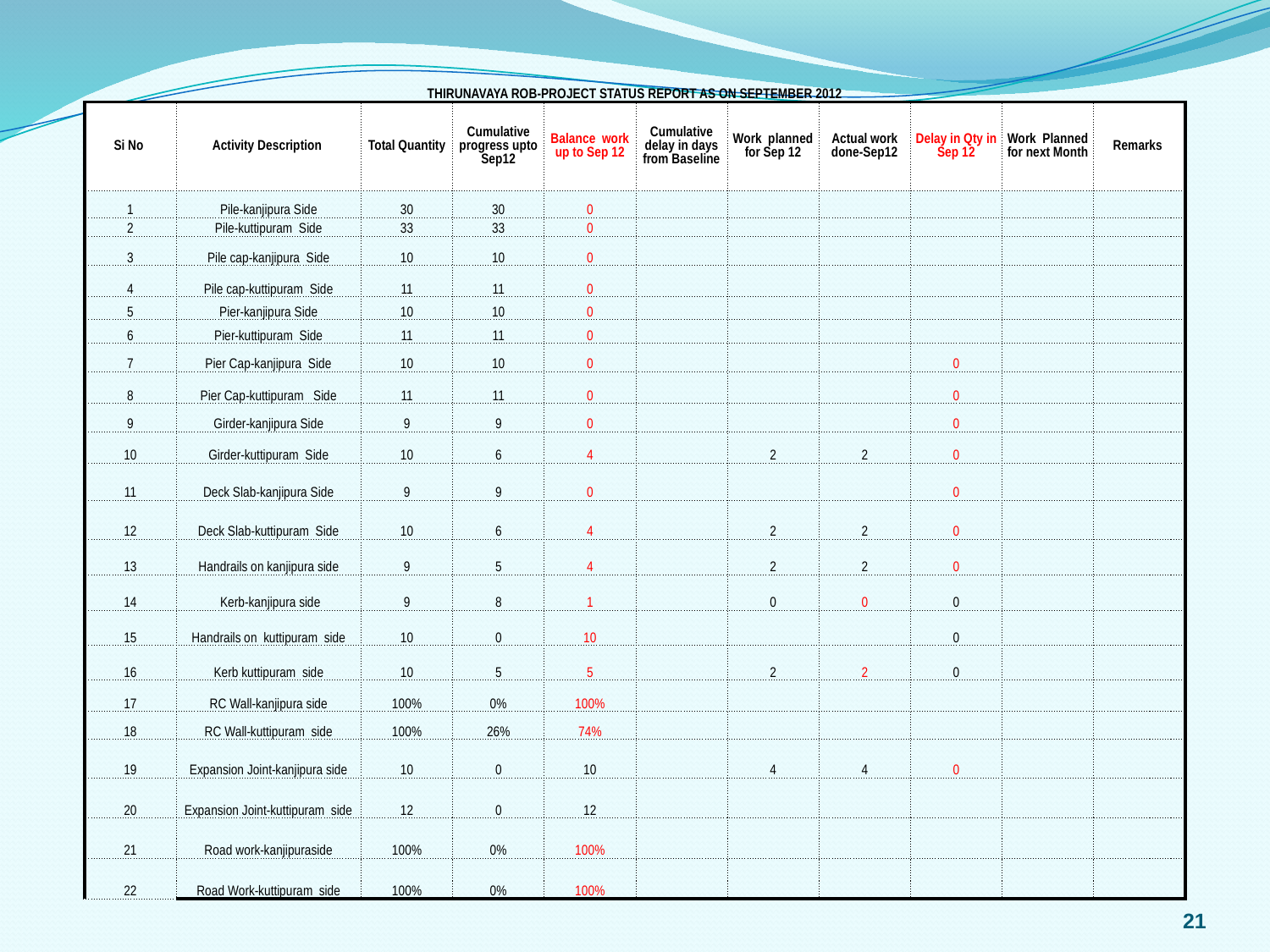

| THIRUNAVAYA ROB-PROJECT STATUS REPORT AS ON SEPTEMBER 2012 |  |  |  |  |  |  |  |  |  |  |
| --- | --- | --- | --- | --- | --- | --- | --- | --- | --- | --- |
| Si No | Activity Description | Total Quantity | Cumulative progress upto Sep12 | Balance work up to Sep 12 | Cumulative delay in days from Baseline | Work planned for Sep 12 | Actual work done-Sep12 | Delay in Qty in Sep 12 | Work Planned for next Month | Remarks |
| 1 | Pile-kanjipura Side | 30 | 30 | 0 |  |  |  |  |  |  |
| 2 | Pile-kuttipuram Side | 33 | 33 | 0 |  |  |  |  |  |  |
| 3 | Pile cap-kanjipura Side | 10 | 10 | 0 |  |  |  |  |  |  |
| 4 | Pile cap-kuttipuram Side | 11 | 11 | 0 |  |  |  |  |  |  |
| 5 | Pier-kanjipura Side | 10 | 10 | 0 |  |  |  |  |  |  |
| 6 | Pier-kuttipuram Side | 11 | 11 | 0 |  |  |  |  |  |  |
| 7 | Pier Cap-kanjipura Side | 10 | 10 | 0 |  |  |  | 0 |  |  |
| 8 | Pier Cap-kuttipuram Side | 11 | 11 | 0 |  |  |  | 0 |  |  |
| 9 | Girder-kanjipura Side | 9 | 9 | 0 |  |  |  | 0 |  |  |
| 10 | Girder-kuttipuram Side | 10 | 6 | 4 |  | 2 | 2 | 0 |  |  |
| 11 | Deck Slab-kanjipura Side | 9 | 9 | 0 |  |  |  | 0 |  |  |
| 12 | Deck Slab-kuttipuram Side | 10 | 6 | 4 |  | 2 | 2 | 0 |  |  |
| 13 | Handrails on kanjipura side | 9 | 5 | 4 |  | 2 | 2 | 0 |  |  |
| 14 | Kerb-kanjipura side | 9 | 8 | 1 |  | 0 | 0 | 0 |  |  |
| 15 | Handrails on kuttipuram side | 10 | 0 | 10 |  |  |  | 0 |  |  |
| 16 | Kerb kuttipuram side | 10 | 5 | 5 |  | 2 | 2 | 0 |  |  |
| 17 | RC Wall-kanjipura side | 100% | 0% | 100% |  |  |  |  |  |  |
| 18 | RC Wall-kuttipuram side | 100% | 26% | 74% |  |  |  |  |  |  |
| 19 | Expansion Joint-kanjipura side | 10 | 0 | 10 |  | 4 | 4 | 0 |  |  |
| 20 | Expansion Joint-kuttipuram side | 12 | 0 | 12 |  |  |  |  |  |  |
| 21 | Road work-kanjipuraside | 100% | 0% | 100% |  |  |  |  |  |  |
| 22 | Road Work-kuttipuram side | 100% | 0% | 100% |  |  |  |  |  |  |
21